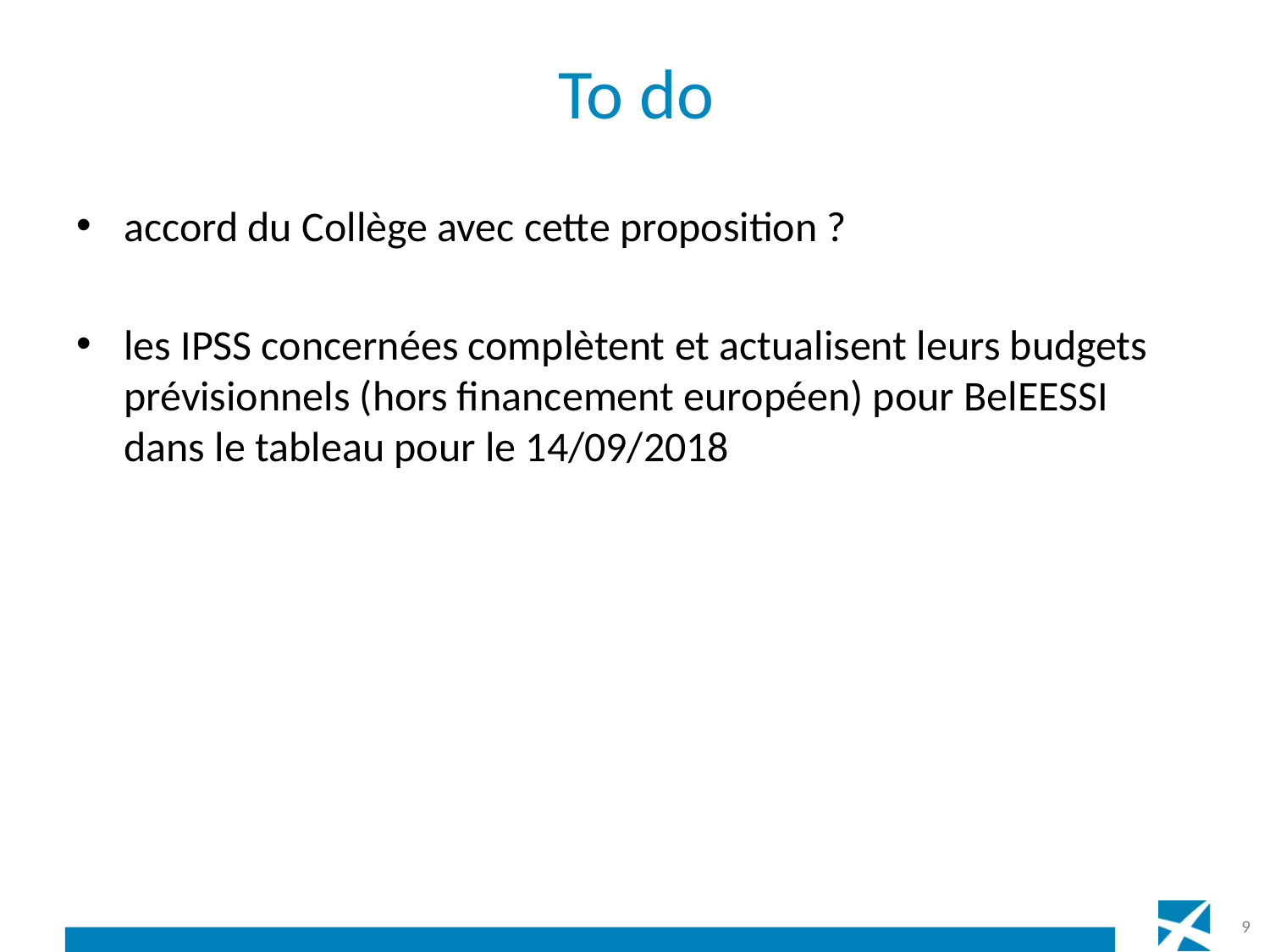

# To do

accord du Collège avec cette proposition ?

les IPSS concernées complètent et actualisent leurs budgets prévisionnels (hors financement européen) pour BelEESSI dans le tableau pour le 14/09/2018

9